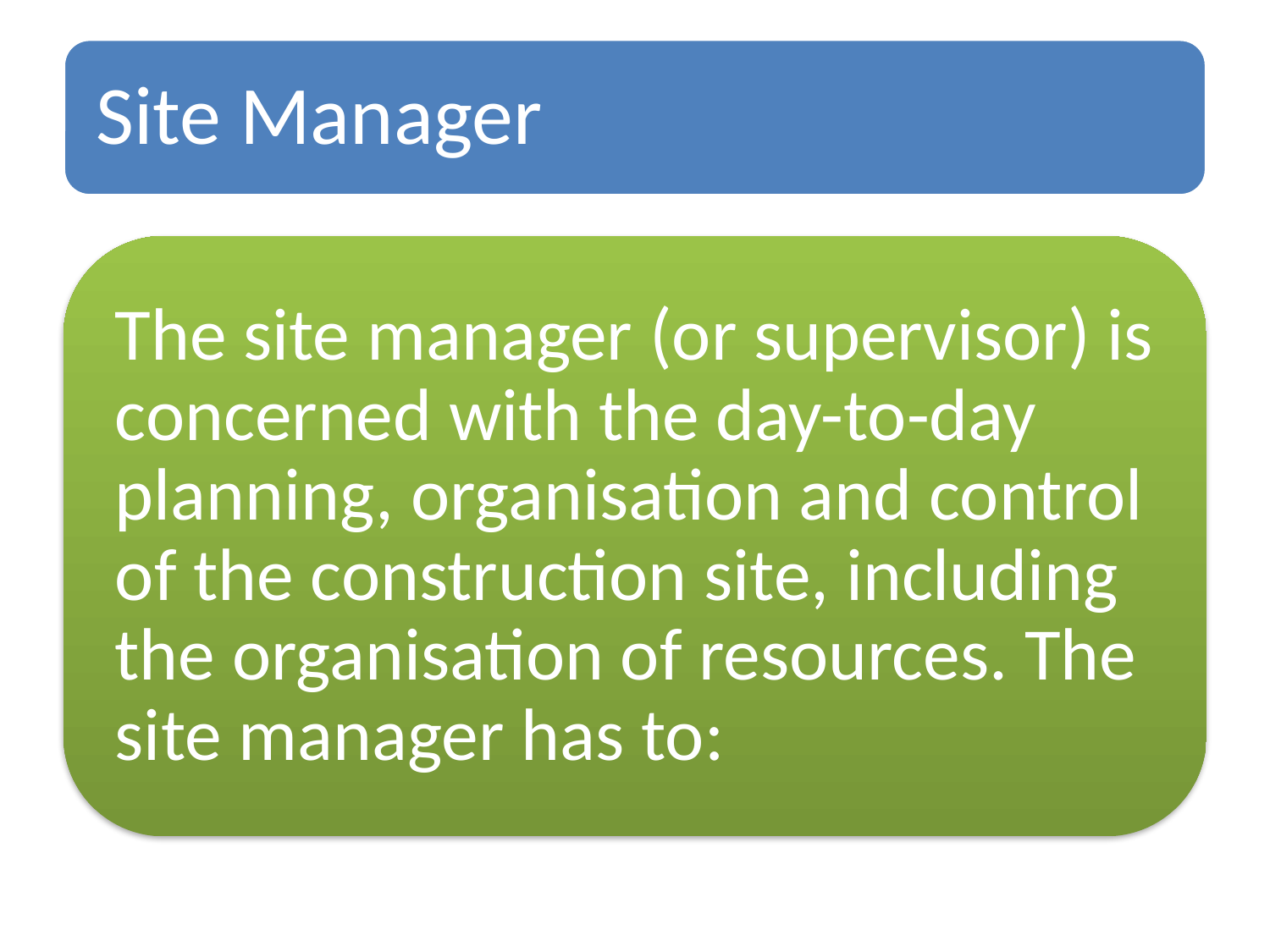

Site Manager
The site manager (or supervisor) is concerned with the day-to-day planning, organisation and control of the construction site, including the organisation of resources. The site manager has to: